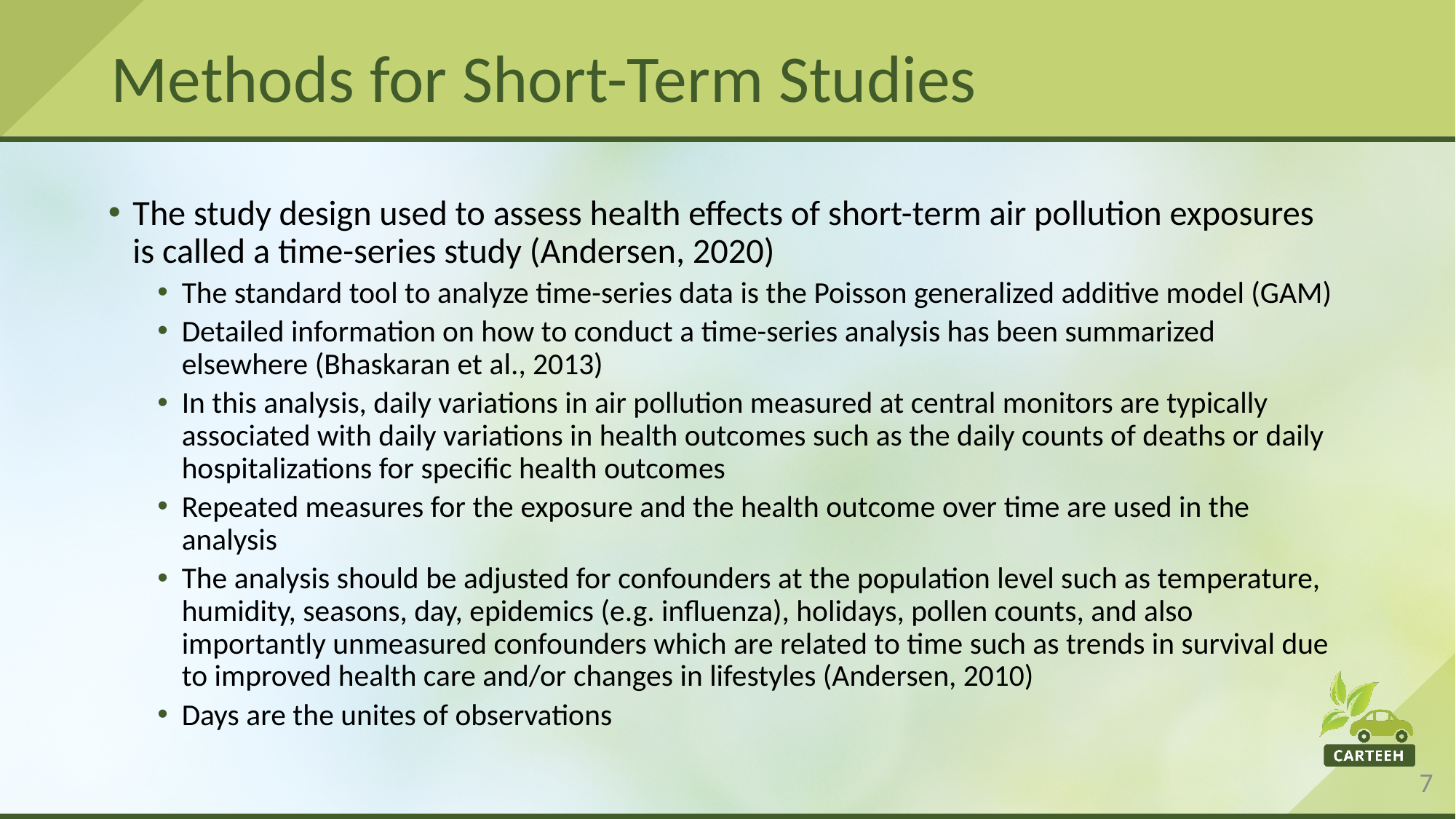

# Methods for Short-Term Studies
The study design used to assess health effects of short-term air pollution exposures is called a time-series study (Andersen, 2020)
The standard tool to analyze time-series data is the Poisson generalized additive model (GAM)
Detailed information on how to conduct a time-series analysis has been summarized elsewhere (Bhaskaran et al., 2013)
In this analysis, daily variations in air pollution measured at central monitors are typically associated with daily variations in health outcomes such as the daily counts of deaths or daily hospitalizations for specific health outcomes
Repeated measures for the exposure and the health outcome over time are used in the analysis
The analysis should be adjusted for confounders at the population level such as temperature, humidity, seasons, day, epidemics (e.g. influenza), holidays, pollen counts, and also importantly unmeasured confounders which are related to time such as trends in survival due to improved health care and/or changes in lifestyles (Andersen, 2010)
Days are the unites of observations